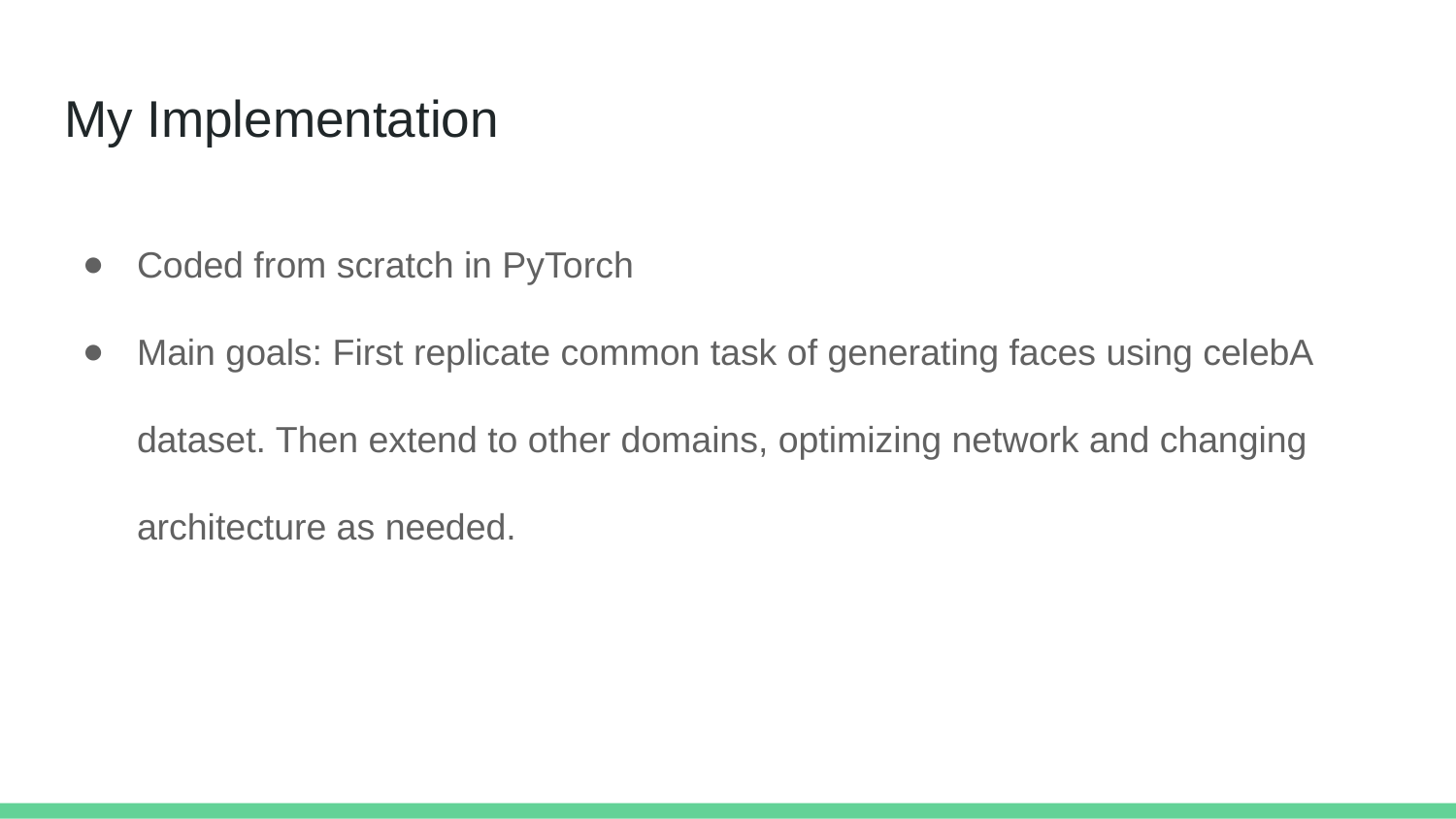

# My Implementation
Coded from scratch in PyTorch
Main goals: First replicate common task of generating faces using celebA dataset. Then extend to other domains, optimizing network and changing architecture as needed.